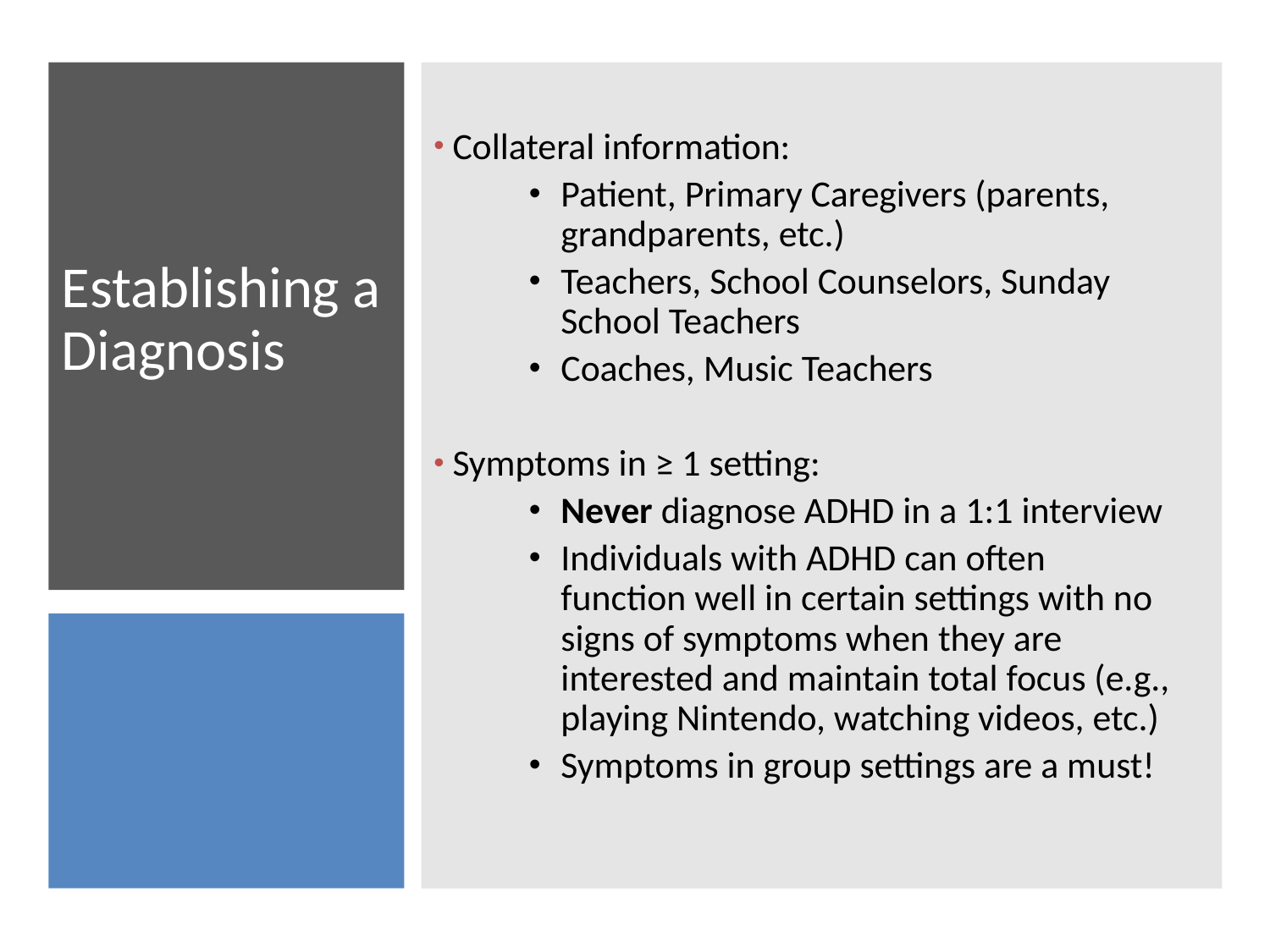

Collateral information:
Patient, Primary Caregivers (parents, grandparents, etc.)
Teachers, School Counselors, Sunday School Teachers
Coaches, Music Teachers

 Symptoms in ≥ 1 setting:
Never diagnose ADHD in a 1:1 interview
Individuals with ADHD can often function well in certain settings with no signs of symptoms when they are interested and maintain total focus (e.g., playing Nintendo, watching videos, etc.)
Symptoms in group settings are a must!

Establishing a Diagnosis